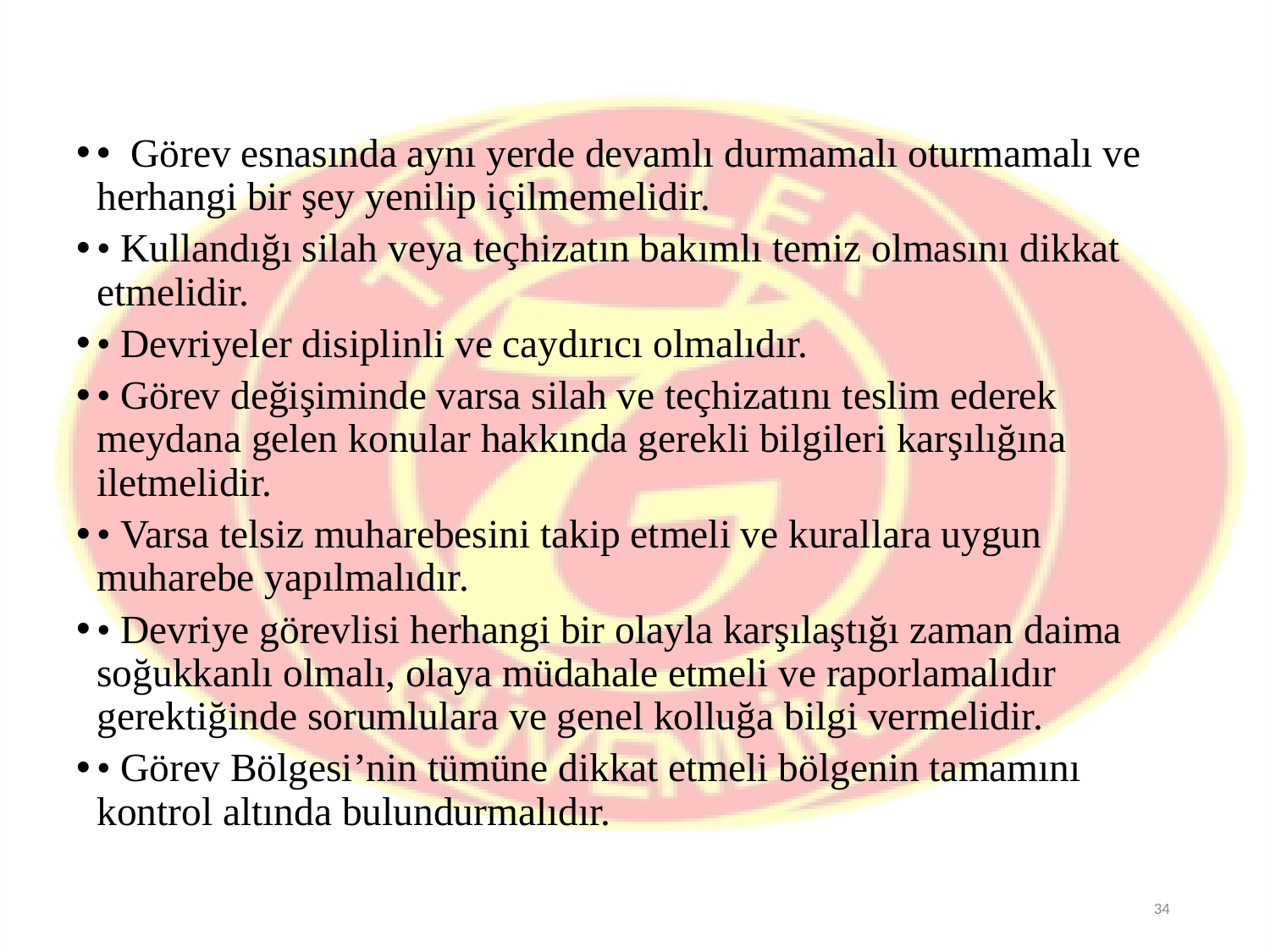

• Görev esnasında aynı yerde devamlı durmamalı oturmamalı ve herhangi bir şey yenilip içilmemelidir.
• Kullandığı silah veya teçhizatın bakımlı temiz olmasını dikkat etmelidir.
• Devriyeler disiplinli ve caydırıcı olmalıdır.
• Görev değişiminde varsa silah ve teçhizatını teslim ederek meydana gelen konular hakkında gerekli bilgileri karşılığına iletmelidir.
• Varsa telsiz muharebesini takip etmeli ve kurallara uygun muharebe yapılmalıdır.
• Devriye görevlisi herhangi bir olayla karşılaştığı zaman daima soğukkanlı olmalı, olaya müdahale etmeli ve raporlamalıdır gerektiğinde sorumlulara ve genel kolluğa bilgi vermelidir.
• Görev Bölgesi’nin tümüne dikkat etmeli bölgenin tamamını kontrol altında bulundurmalıdır.

34